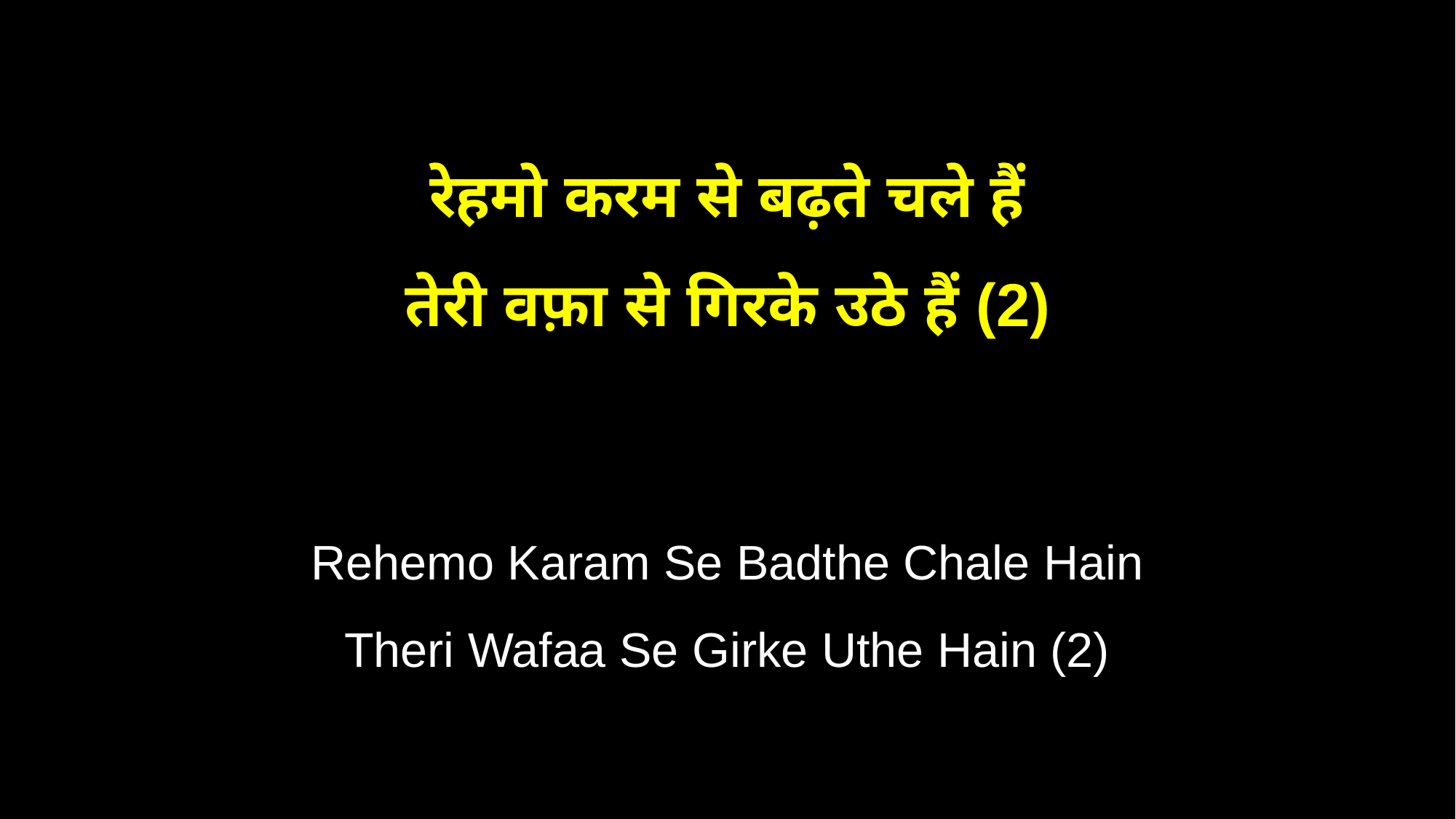

रेहमो करम से बढ़ते चले हैं
तेरी वफ़ा से गिरके उठे हैं (2)
Rehemo Karam Se Badthe Chale Hain
Theri Wafaa Se Girke Uthe Hain (2)